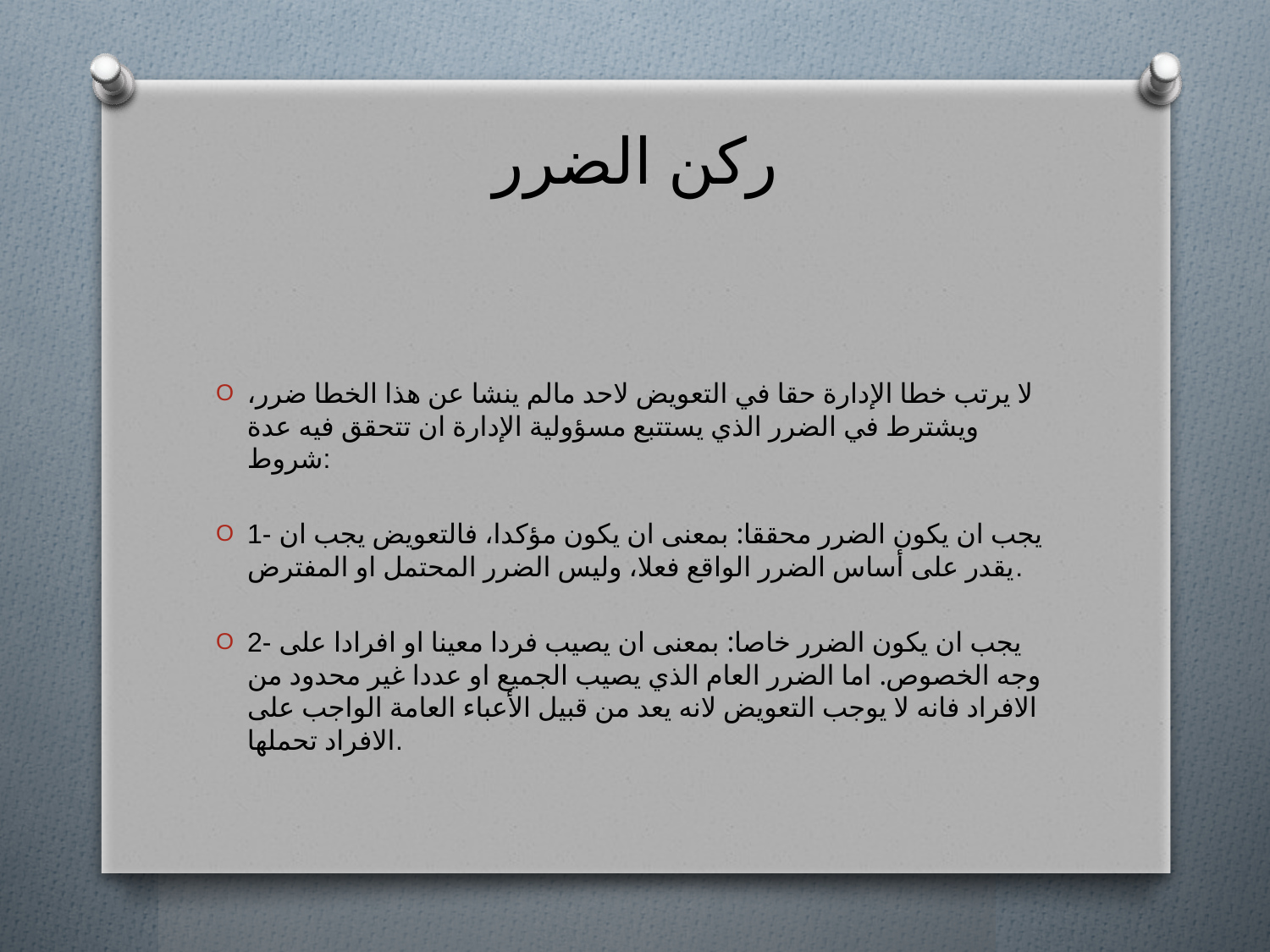

# ركن الضرر

لا يرتب خطا الإدارة حقا في التعويض لاحد مالم ينشا عن هذا الخطا ضرر، ويشترط في الضرر الذي يستتبع مسؤولية الإدارة ان تتحقق فيه عدة شروط:

1- يجب ان يكون الضرر محققا: بمعنى ان يكون مؤكدا، فالتعويض يجب ان يقدر على أساس الضرر الواقع فعلا، وليس الضرر المحتمل او المفترض.

2- يجب ان يكون الضرر خاصا: بمعنى ان يصيب فردا معينا او افرادا على وجه الخصوص. اما الضرر العام الذي يصيب الجميع او عددا غير محدود من الافراد فانه لا يوجب التعويض لانه يعد من قبيل الأعباء العامة الواجب على الافراد تحملها.